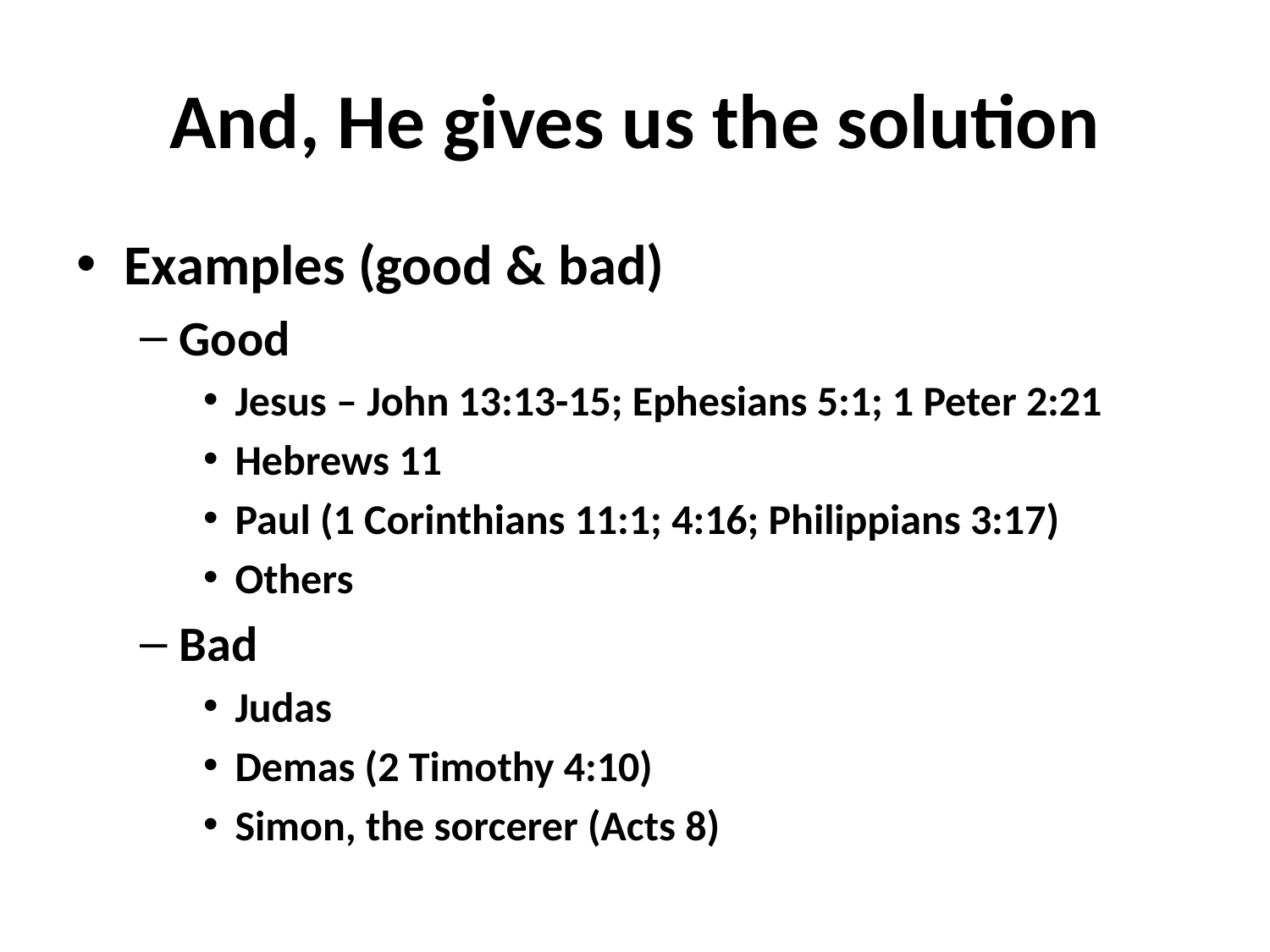

# And, He gives us the solution
Examples (good & bad)
Good
Jesus – John 13:13-15; Ephesians 5:1; 1 Peter 2:21
Hebrews 11
Paul (1 Corinthians 11:1; 4:16; Philippians 3:17)
Others
Bad
Judas
Demas (2 Timothy 4:10)
Simon, the sorcerer (Acts 8)